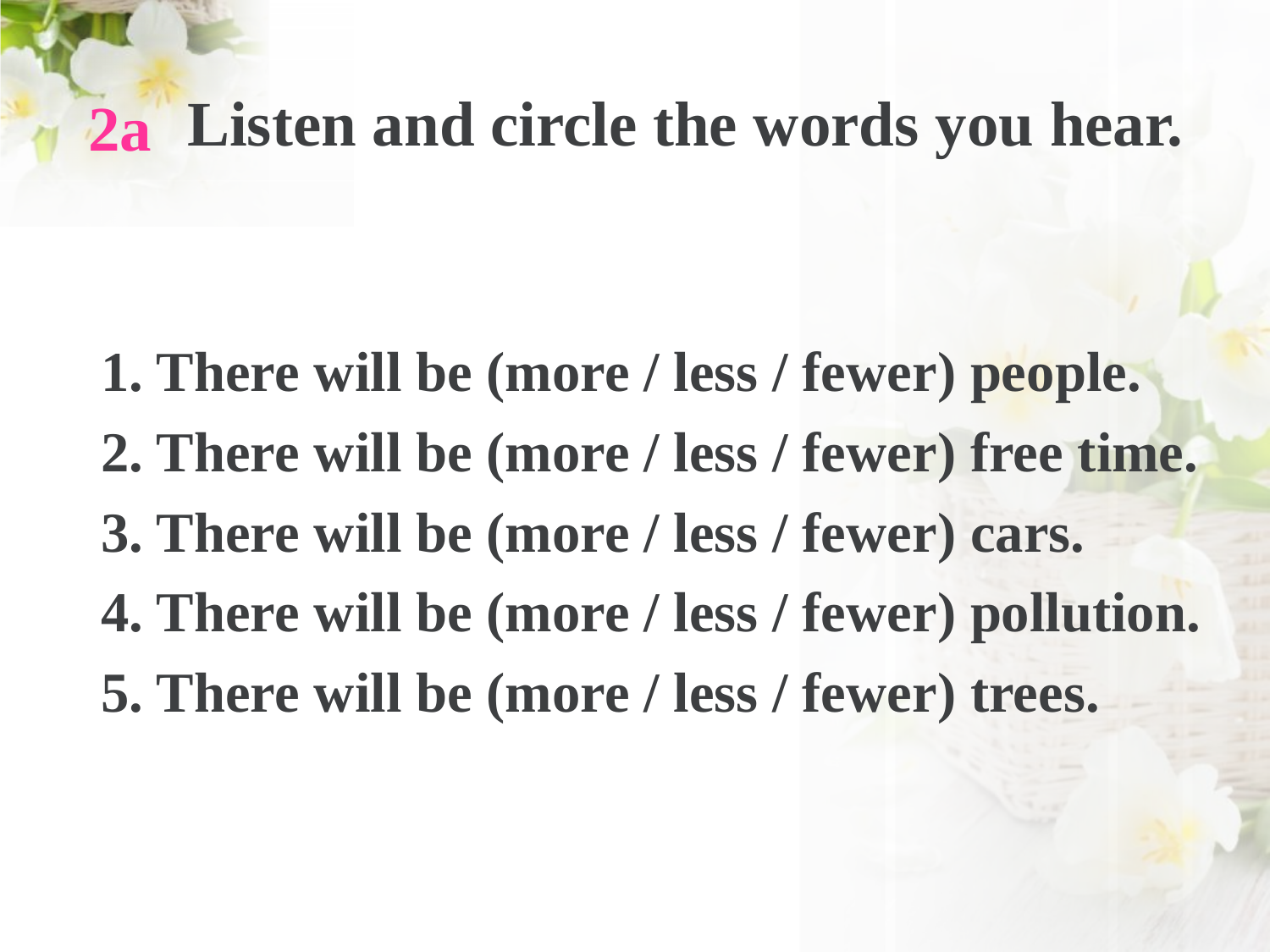

Listen and circle the words you hear.
2a

1. There will be (more / less / fewer) people.
2. There will be (more / less / fewer) free time.
3. There will be (more / less / fewer) cars.
4. There will be (more / less / fewer) pollution.
5. There will be (more / less / fewer) trees.